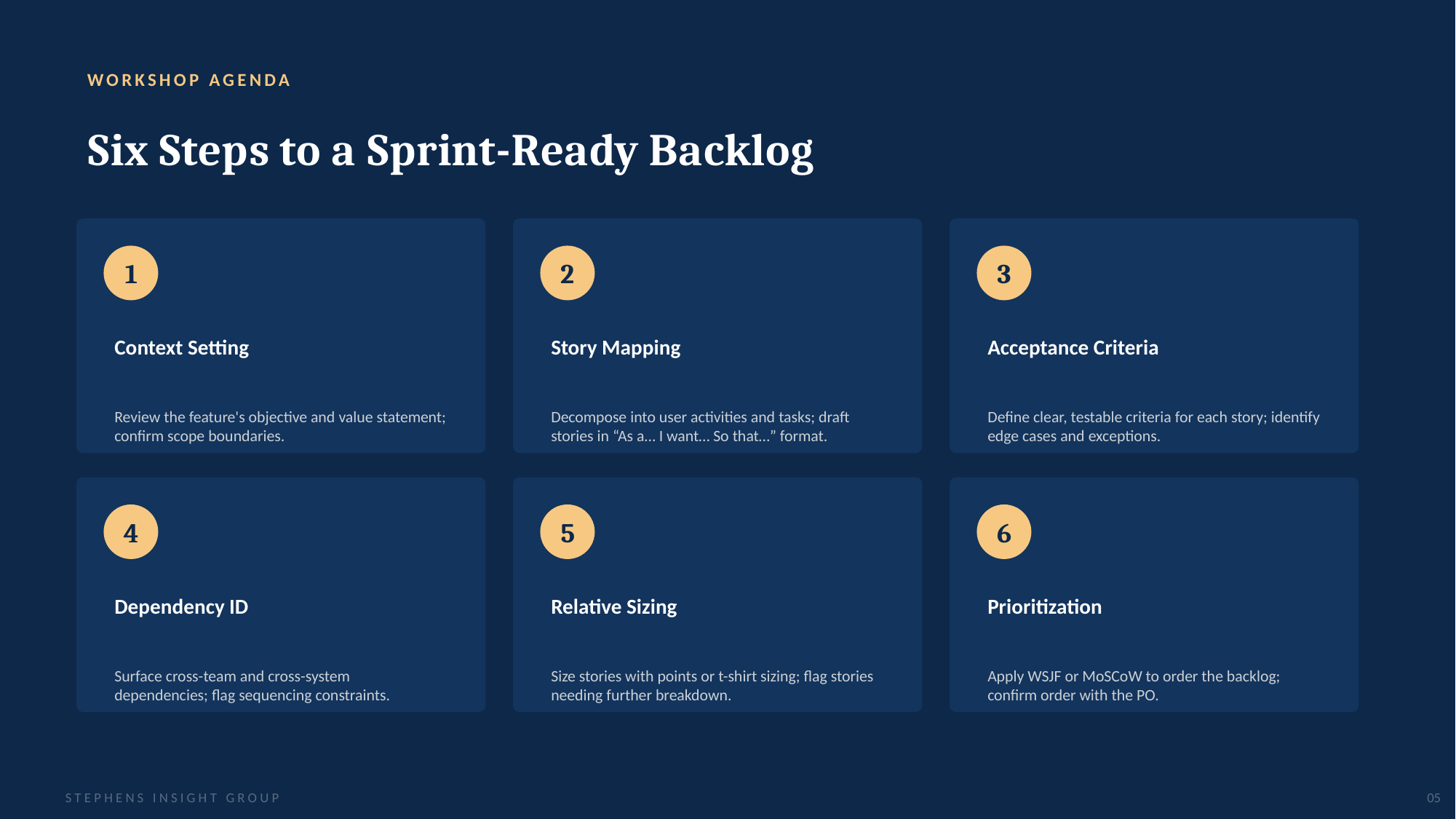

WORKSHOP AGENDA
Six Steps to a Sprint-Ready Backlog

1

2

3
Context Setting
Story Mapping
Acceptance Criteria
Review the feature's objective and value statement; confirm scope boundaries.
Decompose into user activities and tasks; draft stories in “As a… I want… So that…” format.
Define clear, testable criteria for each story; identify edge cases and exceptions.

4

5

6
Dependency ID
Relative Sizing
Prioritization
Surface cross-team and cross-system dependencies; flag sequencing constraints.
Size stories with points or t-shirt sizing; flag stories needing further breakdown.
Apply WSJF or MoSCoW to order the backlog; confirm order with the PO.
STEPHENS INSIGHT GROUP
05